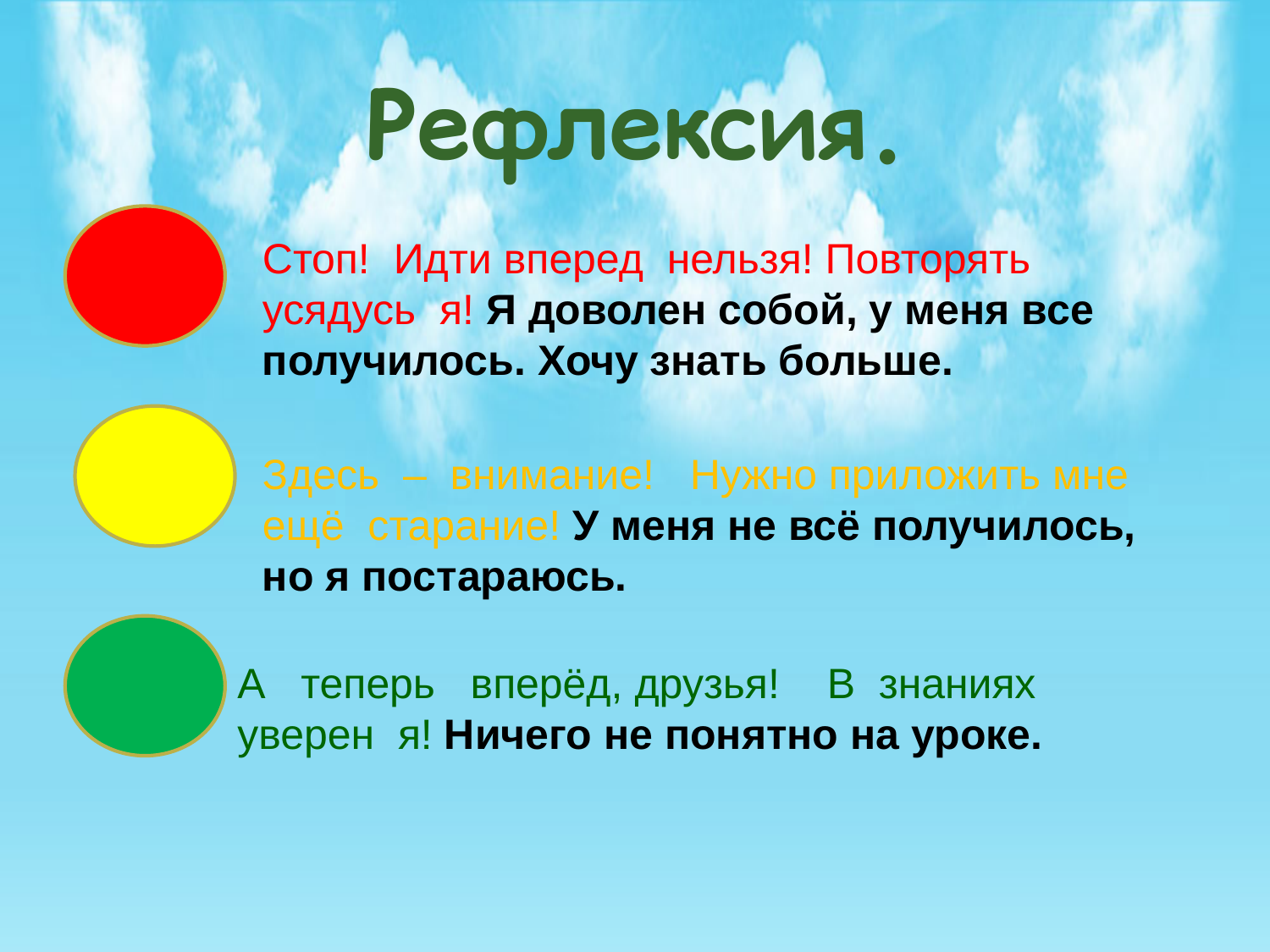

Рефлексия.

Стоп!  Идти вперед  нельзя! Повторять  усядусь  я! Я доволен собой, у меня все получилось. Хочу знать больше.

Здесь  –  внимание!   Нужно приложить мне  ещё  старание! У меня не всё получилось, но я постараюсь.

А   теперь   вперёд, друзья!    В  знаниях  уверен  я! Ничего не понятно на уроке.